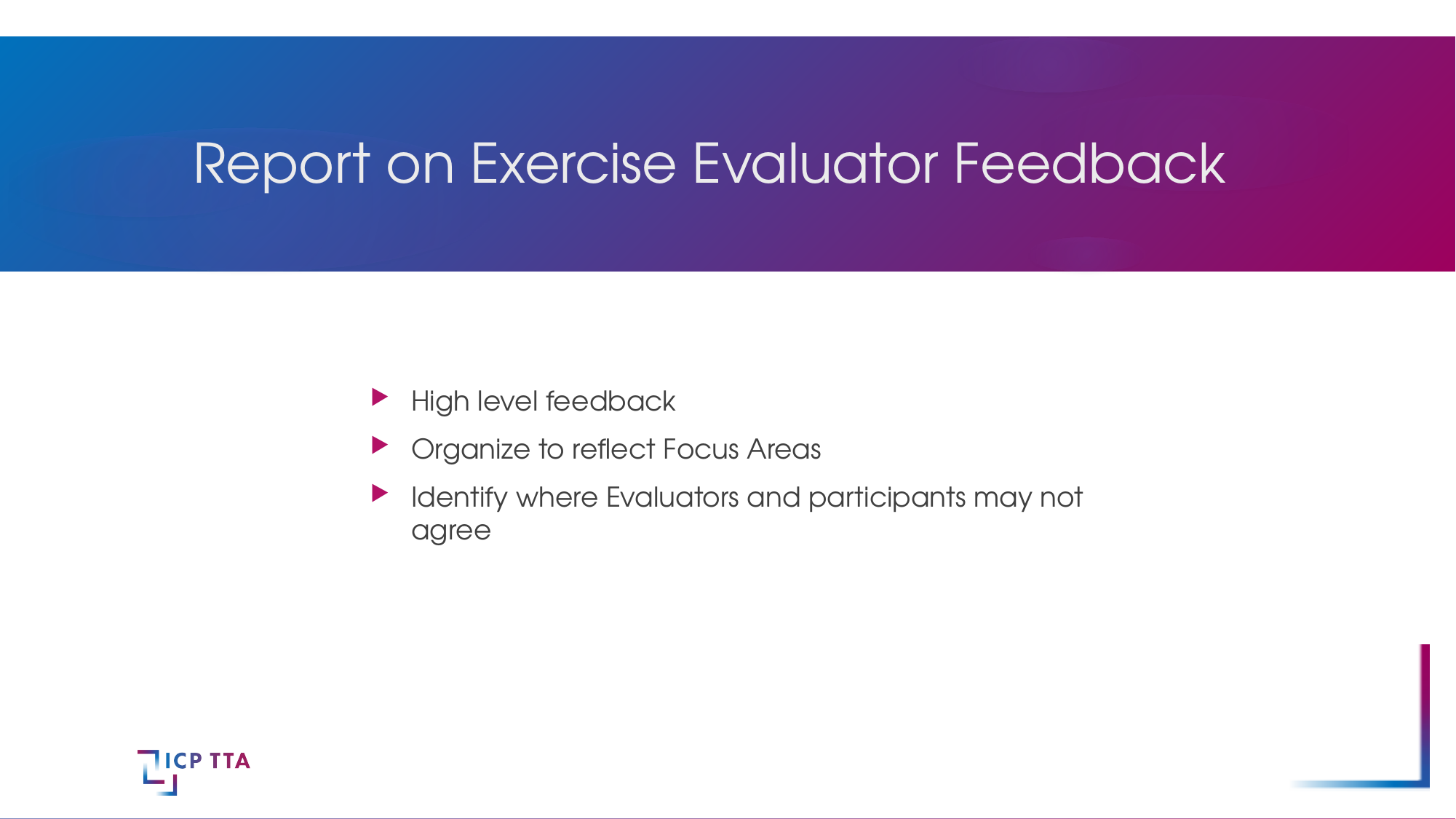

# Report on Exercise Evaluator Feedback
High level feedback
Organize to reflect Focus Areas
Identify where Evaluators and participants may not agree